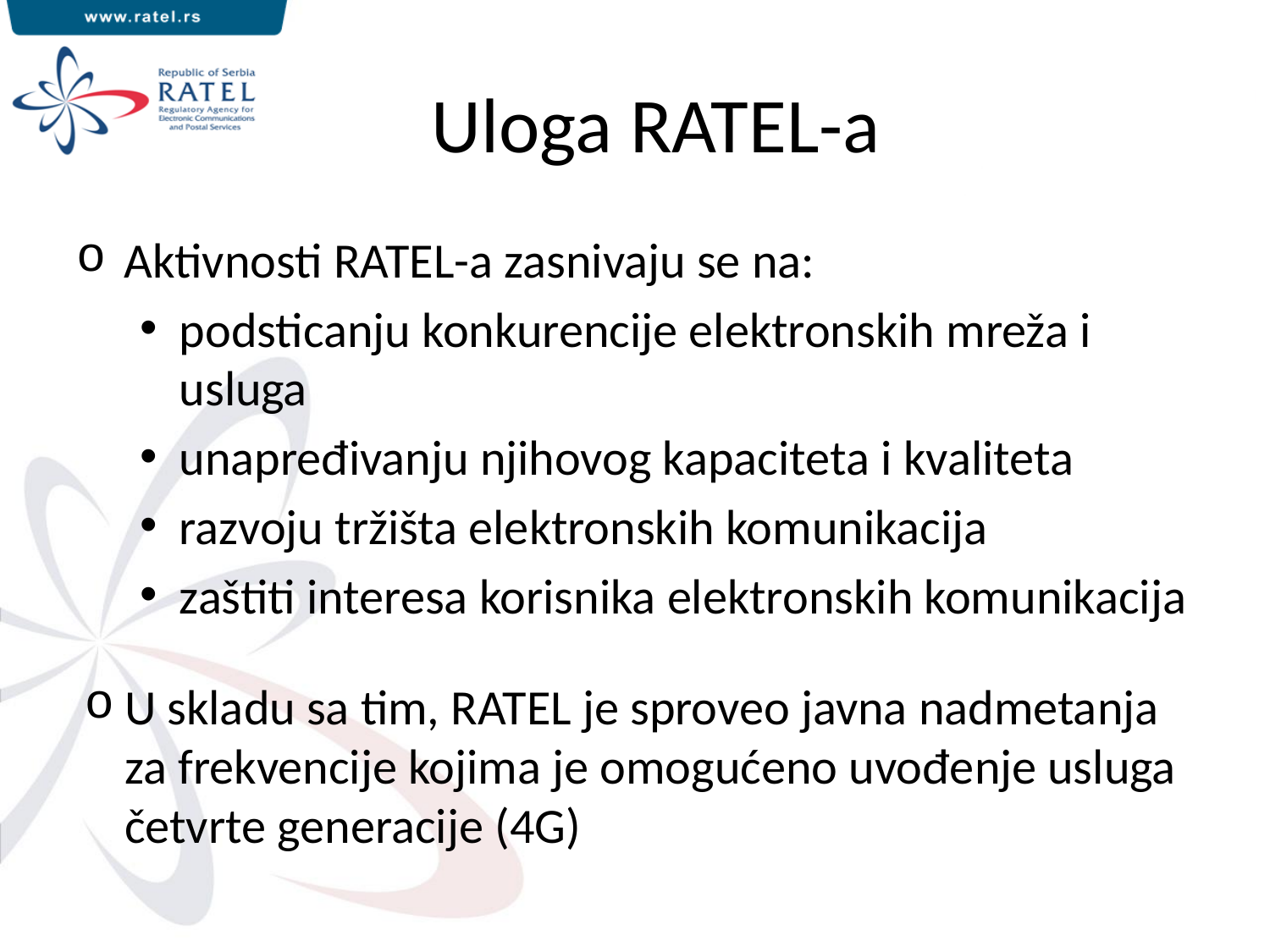

# Uloga RATEL-a
Aktivnosti RATEL-a zasnivaju se na:
podsticanju konkurencije elektronskih mreža i usluga
unapređivanju njihovog kapaciteta i kvaliteta
razvoju tržišta elektronskih komunikacija
zaštiti interesa korisnika elektronskih komunikacija

U skladu sa tim, RATEL je sproveo javna nadmetanja za frekvencije kojima je omogućeno uvođenje usluga četvrte generacije (4G)